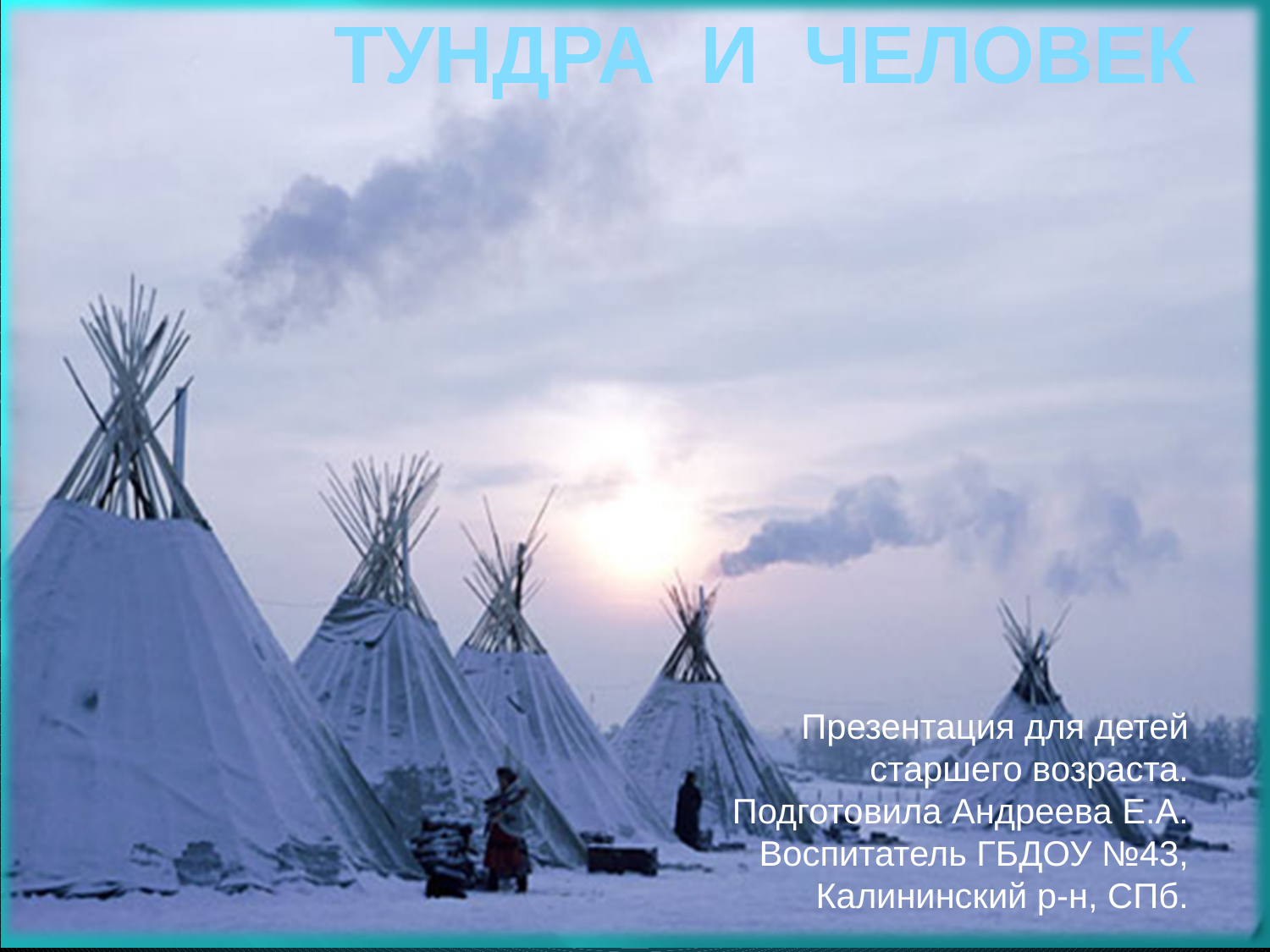

# Тундра  и  человек
Презентация для детей старшего возраста. Подготовила Андреева Е.А. Воспитатель ГБДОУ №43, Калининский р-н, СПб.